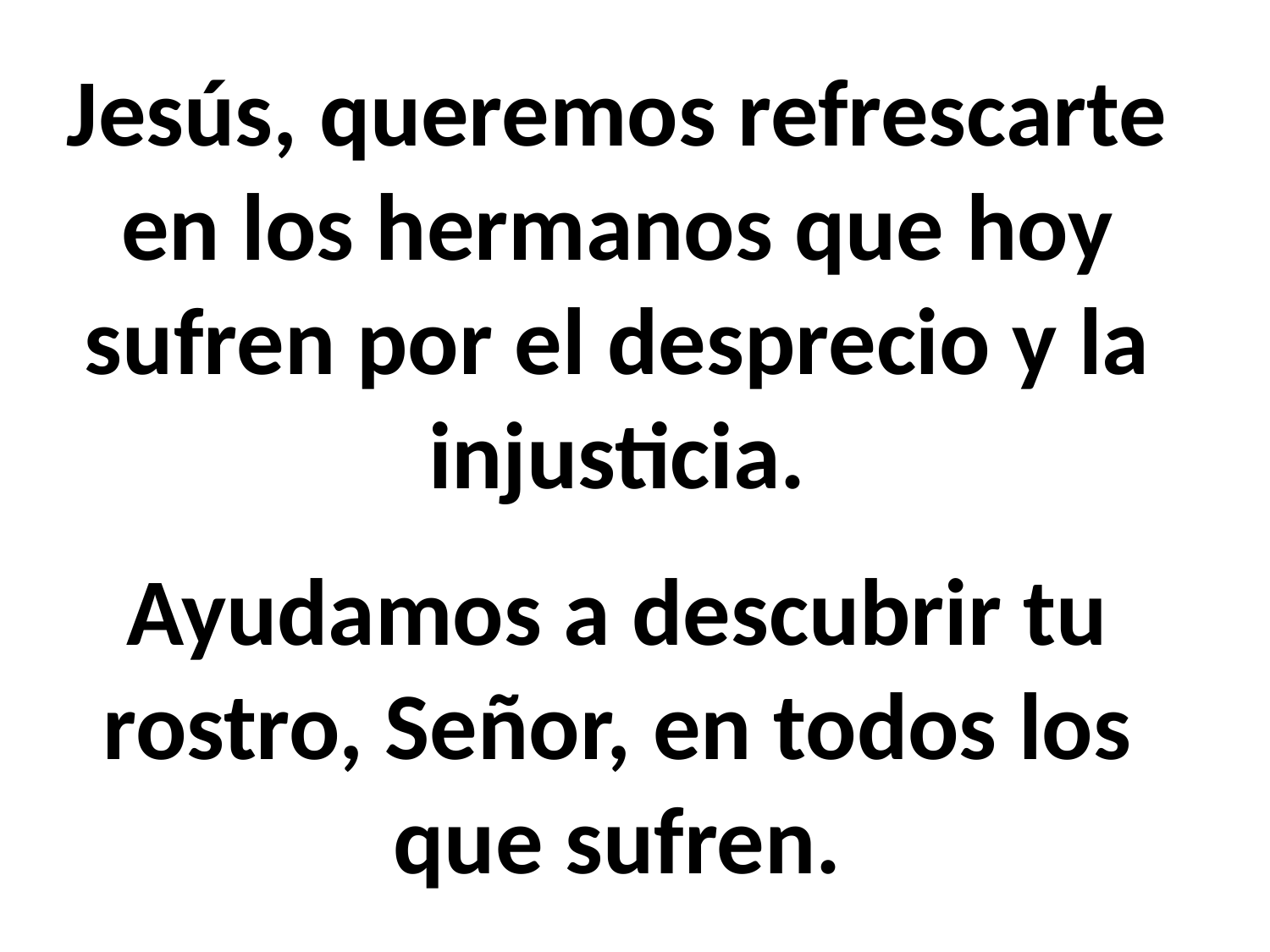

Jesús, queremos refrescarte en los hermanos que hoy sufren por el desprecio y la injusticia.

Ayudamos a descubrir tu rostro, Señor, en todos los que sufren.